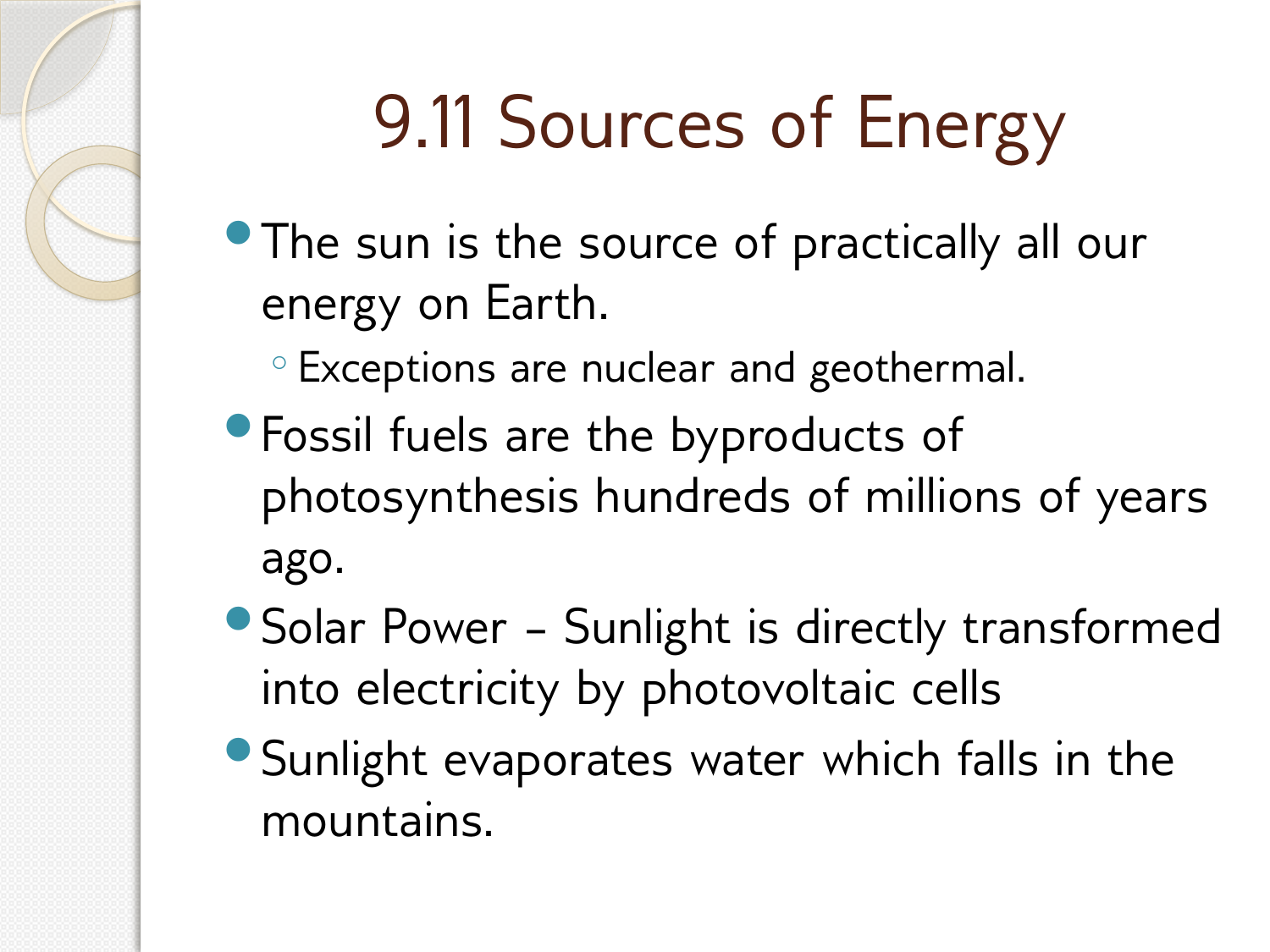

# 9.11 Sources of Energy
The sun is the source of practically all our energy on Earth.
Exceptions are nuclear and geothermal.
Fossil fuels are the byproducts of photosynthesis hundreds of millions of years ago.
Solar Power – Sunlight is directly transformed into electricity by photovoltaic cells
Sunlight evaporates water which falls in the mountains.